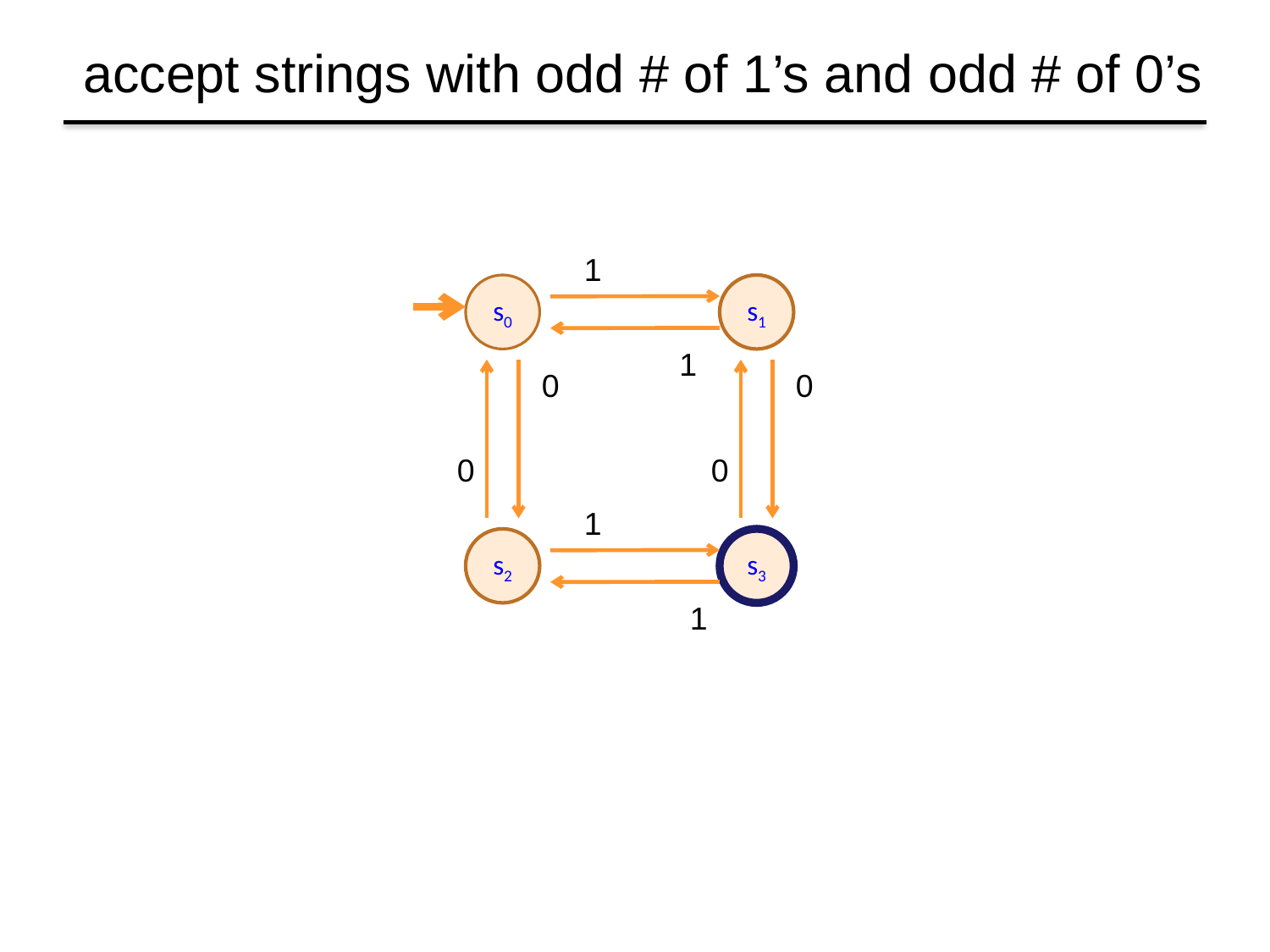

# accept strings with odd # of 1’s and odd # of 0’s
1
s0
s1
1
0
0
0
0
1
s2
s3
1